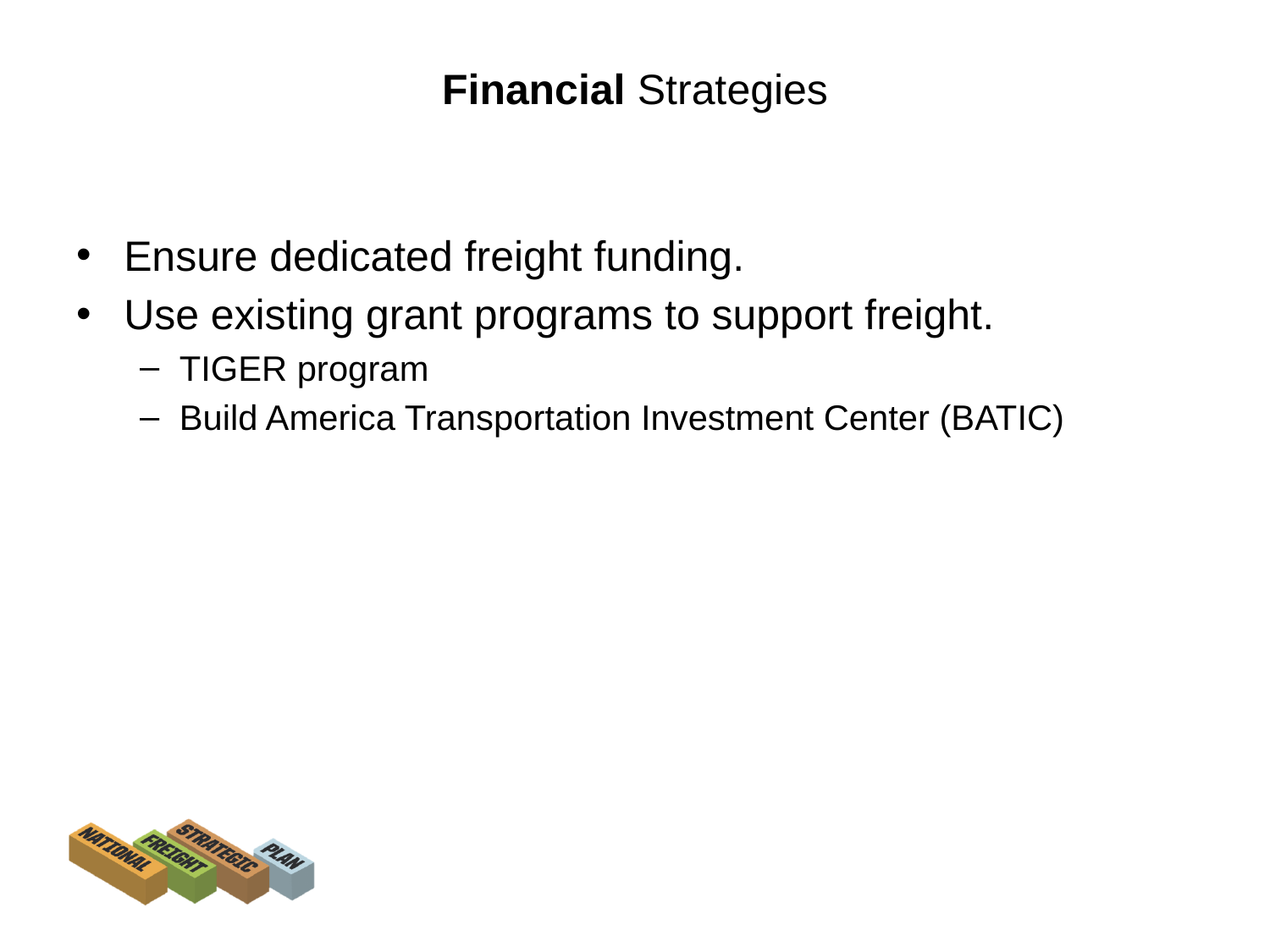

Financial Strategies
Ensure dedicated freight funding.
Use existing grant programs to support freight.
TIGER program
Build America Transportation Investment Center (BATIC)